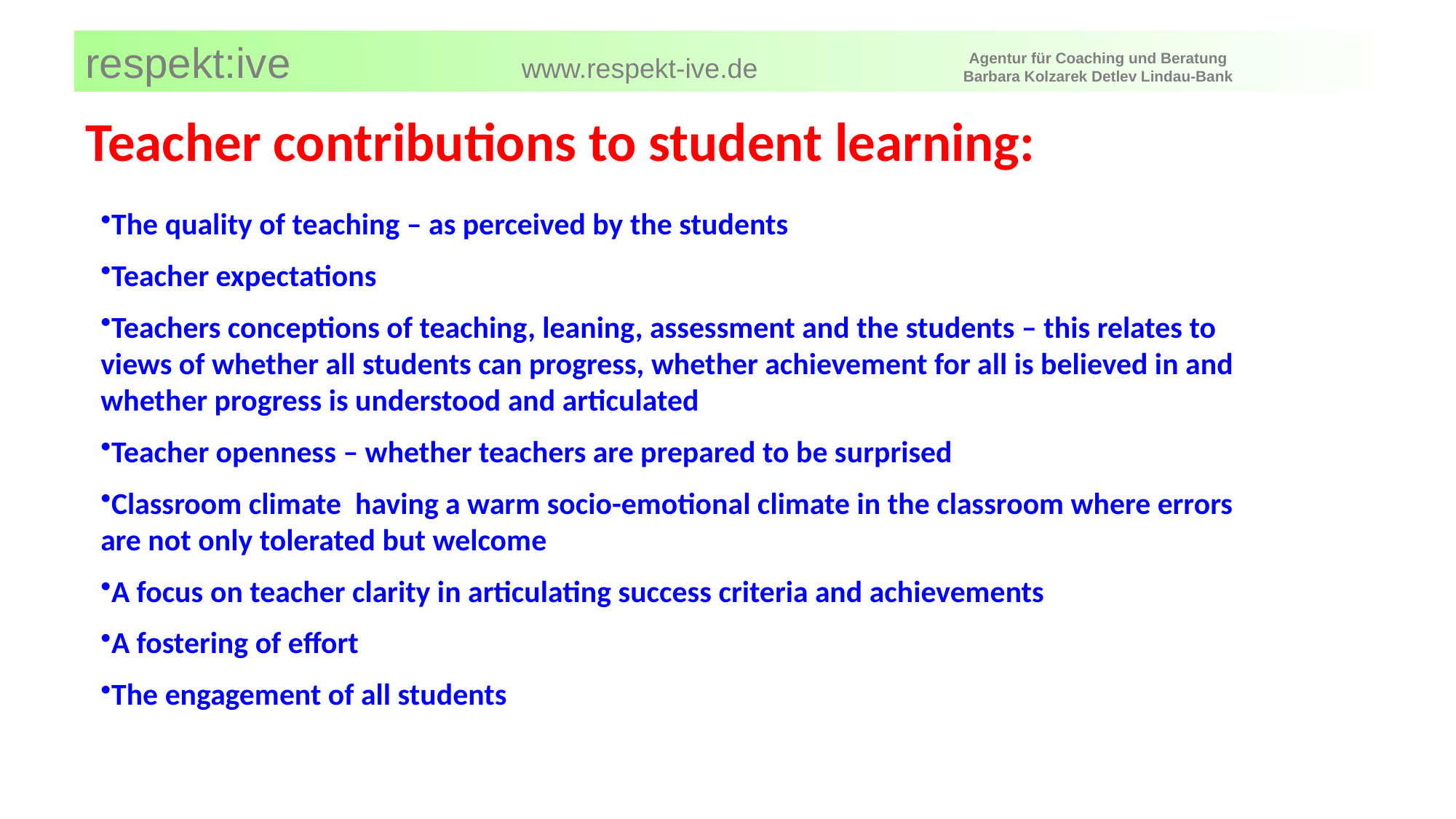

Teacher contributions to student learning:
The quality of teaching – as perceived by the students
Teacher expectations
Teachers conceptions of teaching, leaning, assessment and the students – this relates to views of whether all students can progress, whether achievement for all is believed in and whether progress is understood and articulated
Teacher openness – whether teachers are prepared to be surprised
Classroom climate  having a warm socio-emotional climate in the classroom where errors are not only tolerated but welcome
A focus on teacher clarity in articulating success criteria and achievements
A fostering of effort
The engagement of all students